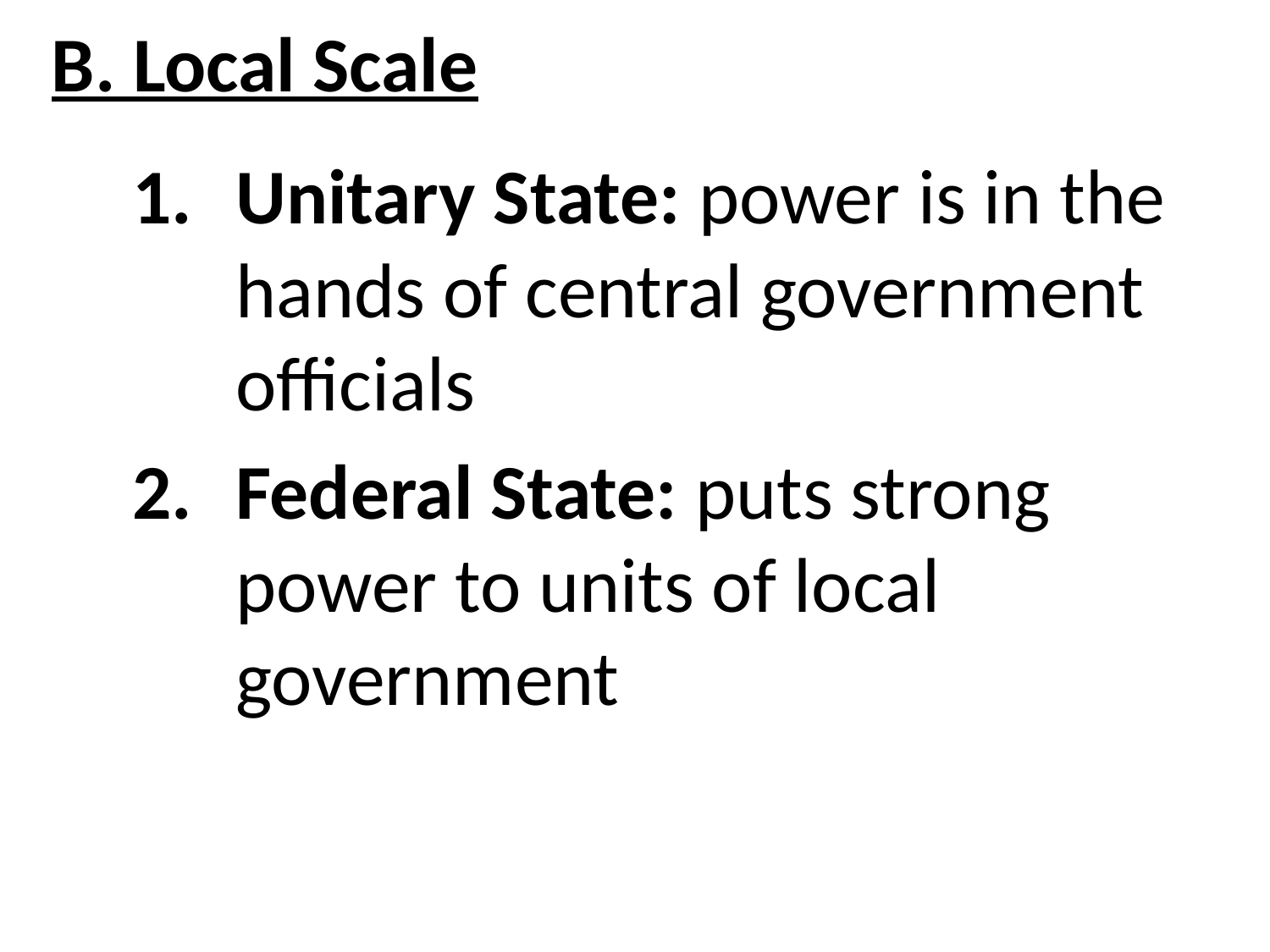

# B. Local Scale
Unitary State: power is in the hands of central government officials
Federal State: puts strong power to units of local government